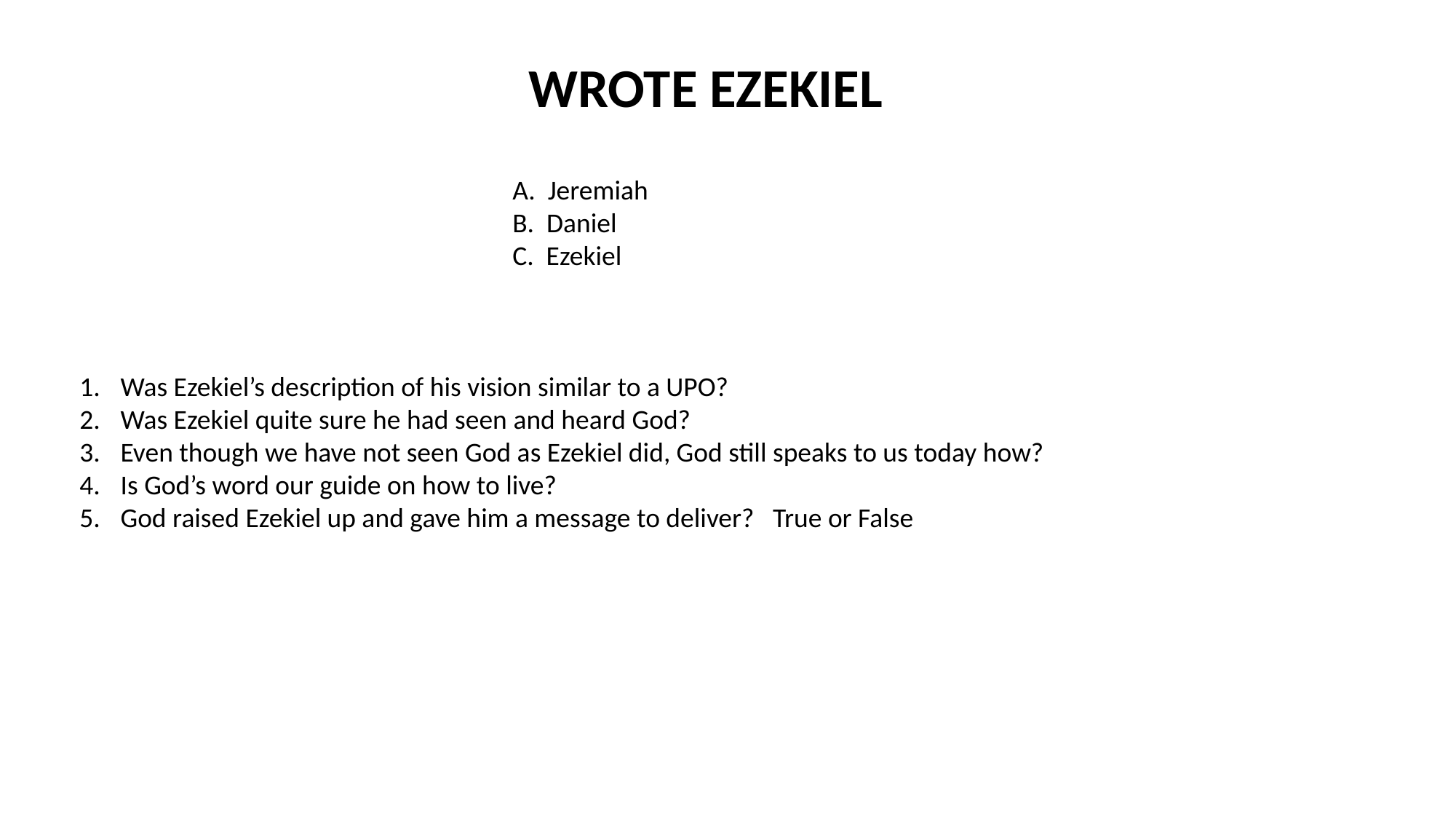

WROTE EZEKIEL
                                                                      A.  Jeremiah
                                                                      B.  Daniel
                                                                      C.  Ezekiel

Was Ezekiel’s description of his vision similar to a UPO?
Was Ezekiel quite sure he had seen and heard God?
Even though we have not seen God as Ezekiel did, God still speaks to us today how?
Is God’s word our guide on how to live?
God raised Ezekiel up and gave him a message to deliver?   True or False